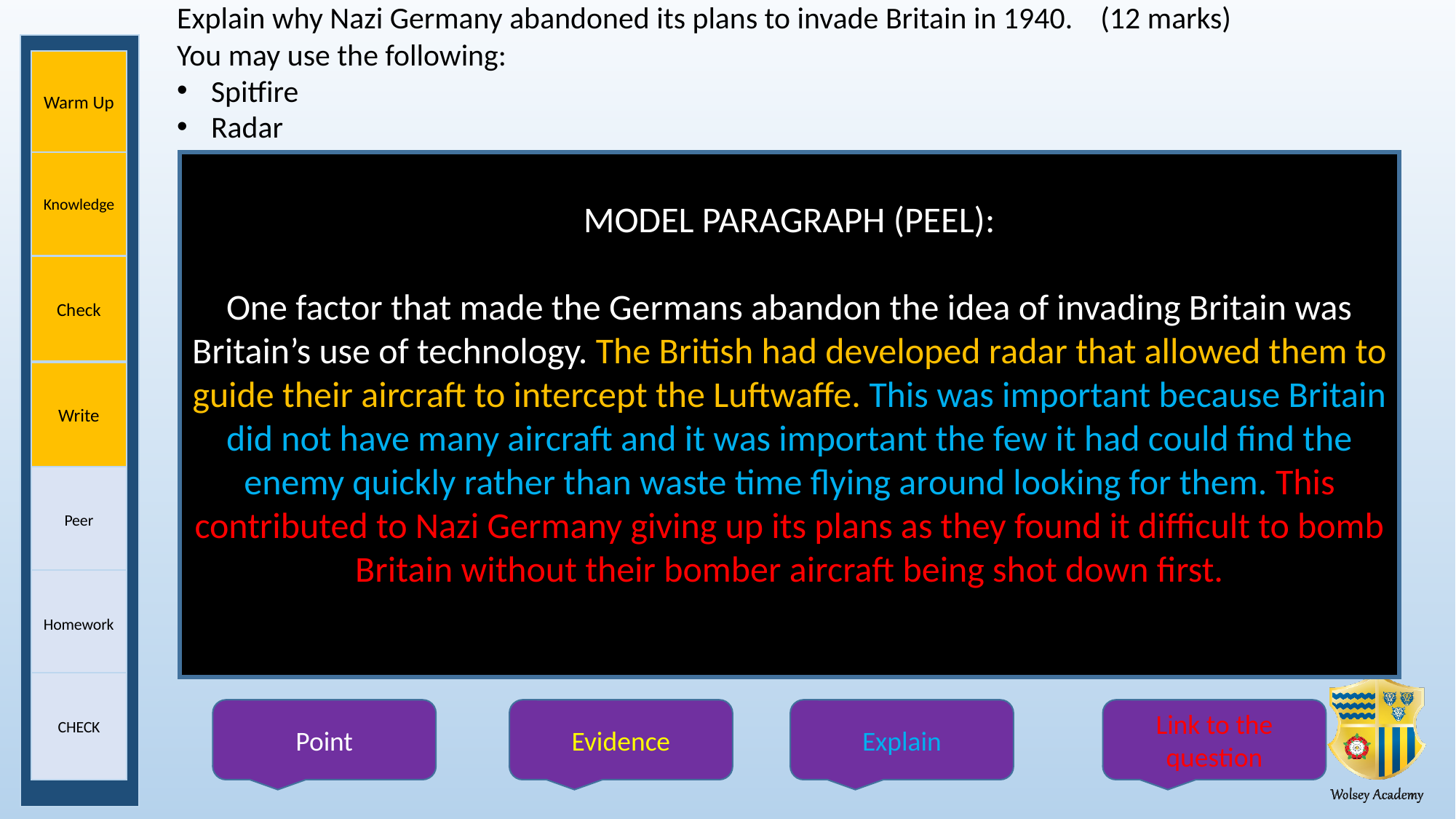

Explain why Nazi Germany abandoned its plans to invade Britain in 1940.    (12 marks)
You may use the following:
Spitfire
Radar

Warm Up
Knowledge
MODEL PARAGRAPH (PEEL):

One factor that made the Germans abandon the idea of invading Britain was Britain’s use of technology. The British had developed radar that allowed them to guide their aircraft to intercept the Luftwaffe. This was important because Britain did not have many aircraft and it was important the few it had could find the enemy quickly rather than waste time flying around looking for them. This contributed to Nazi Germany giving up its plans as they found it difficult to bomb Britain without their bomber aircraft being shot down first.

Check
Write
Peer
Homework
CHECK
Point
Evidence
Explain
Link to the question